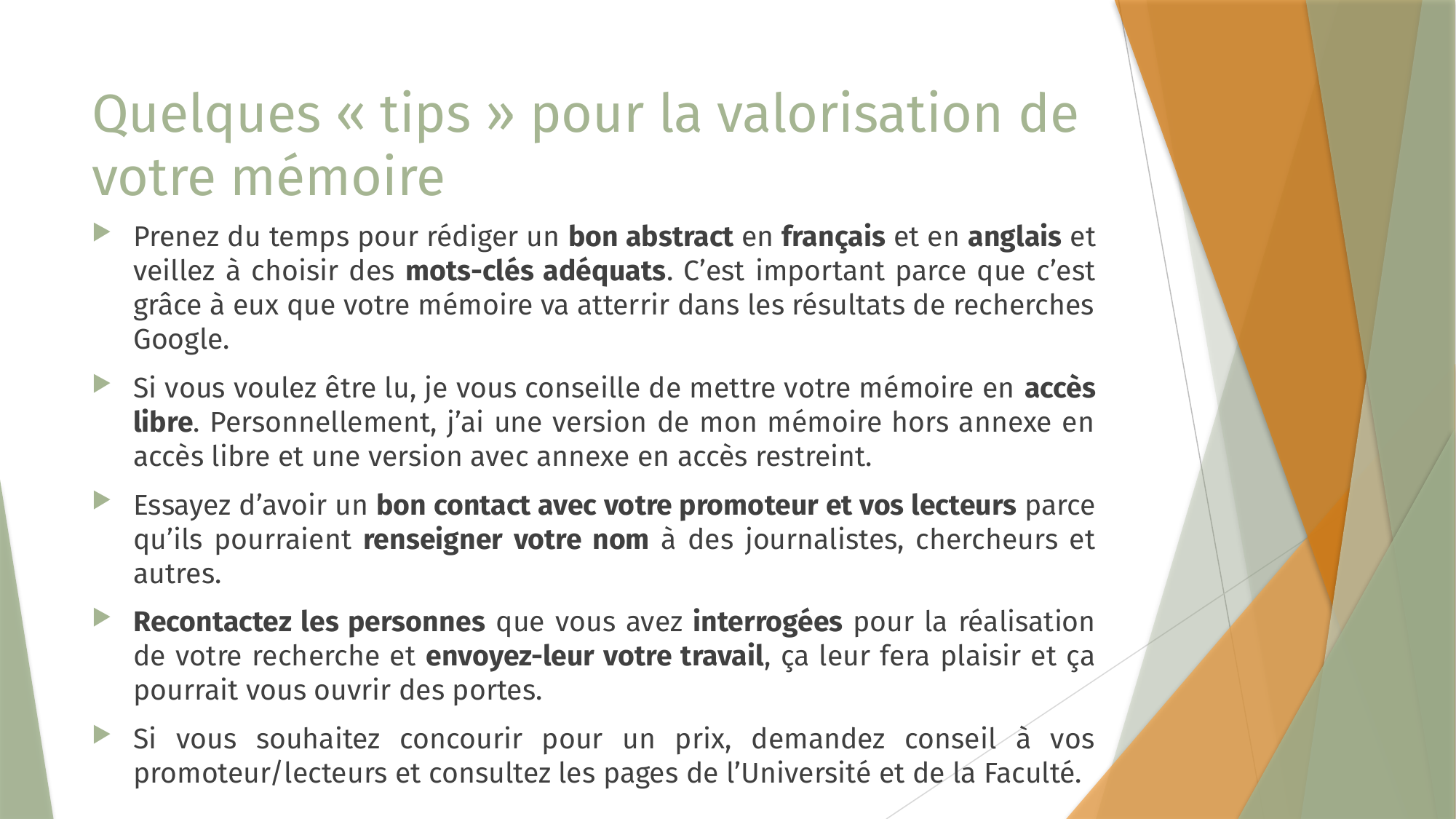

# Quelques « tips » pour la valorisation de votre mémoire
Prenez du temps pour rédiger un bon abstract en français et en anglais et veillez à choisir des mots-clés adéquats. C’est important parce que c’est grâce à eux que votre mémoire va atterrir dans les résultats de recherches Google.
Si vous voulez être lu, je vous conseille de mettre votre mémoire en accès libre. Personnellement, j’ai une version de mon mémoire hors annexe en accès libre et une version avec annexe en accès restreint.
Essayez d’avoir un bon contact avec votre promoteur et vos lecteurs parce qu’ils pourraient renseigner votre nom à des journalistes, chercheurs et autres.
Recontactez les personnes que vous avez interrogées pour la réalisation de votre recherche et envoyez-leur votre travail, ça leur fera plaisir et ça pourrait vous ouvrir des portes.
Si vous souhaitez concourir pour un prix, demandez conseil à vos promoteur/lecteurs et consultez les pages de l’Université et de la Faculté.